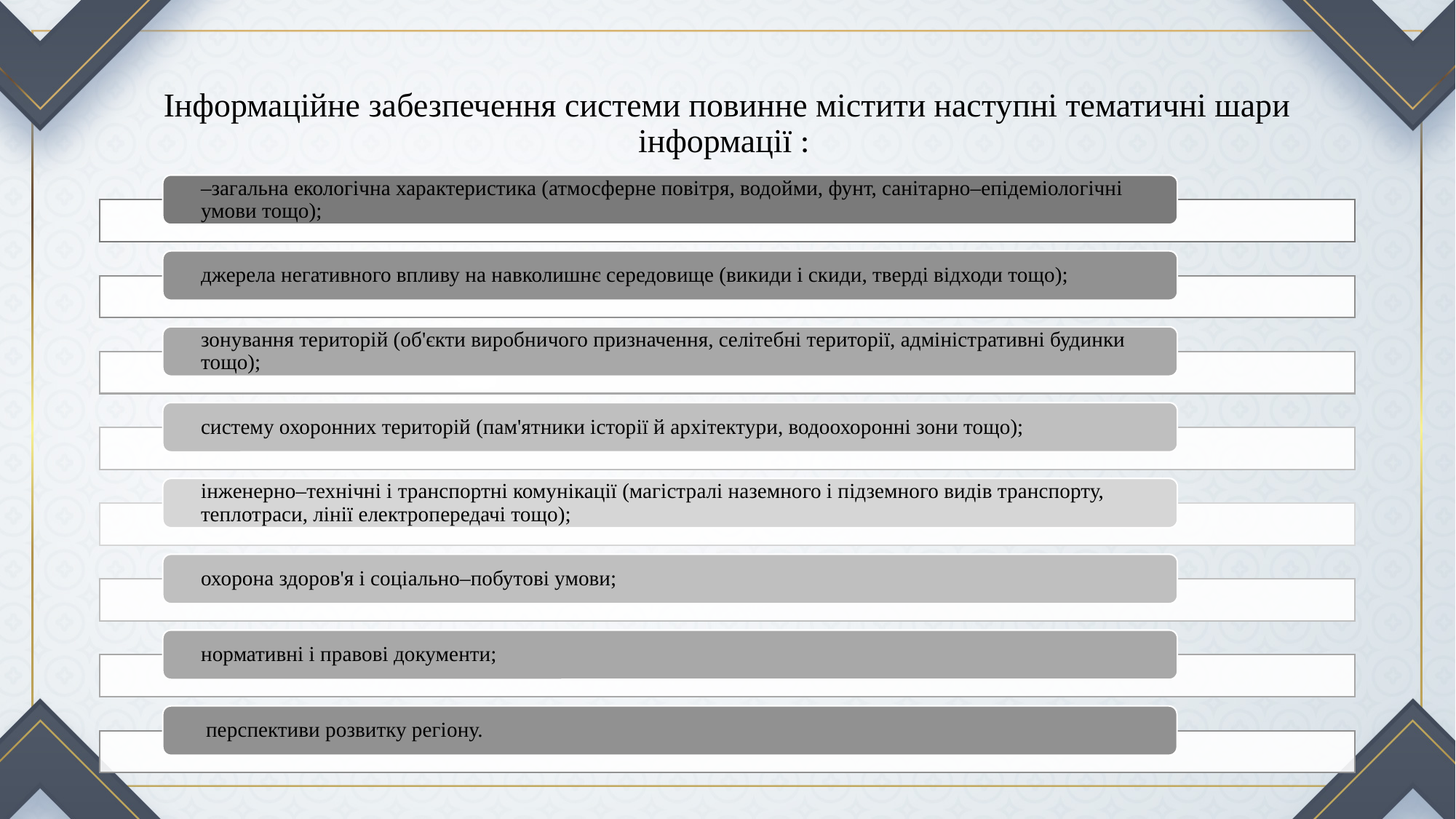

# Інформаційне забезпечення системи повинне містити наступні тематичні шари інформації :
–загальна екологічна характеристика (атмосферне повітря, водойми, фунт, санітарно–епідеміологічні умови тощо);
джерела негативного впливу на навколишнє середовище (викиди і скиди, тверді відходи тощо);
зонування територій (об'єкти виробничого призначення, селітебні території, адміністративні будинки тощо);
систему охоронних територій (пам'ятники історії й архітектури, водоохоронні зони тощо);
інженерно–технічні і транспортні комунікації (магістралі наземного і підземного видів транспорту, теплотраси, лінії електропередачі тощо);
охорона здоров'я і соціально–побутові умови;
нормативні і правові документи;
 перспективи розвитку регіону.